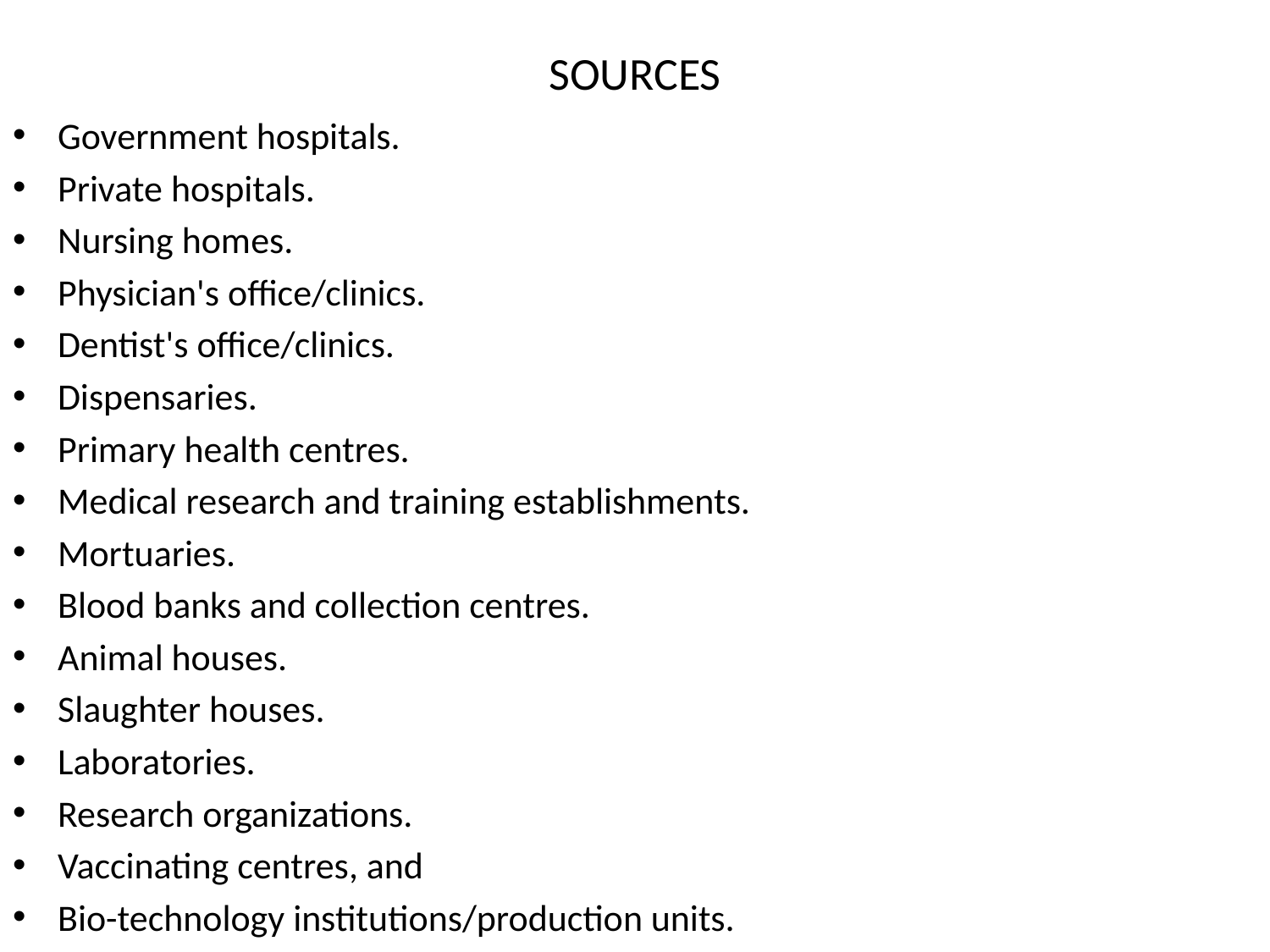

# SOURCES
Government hospitals.
Private hospitals.
Nursing homes.
Physician's office/clinics.
Dentist's office/clinics.
Dispensaries.
Primary health centres.
Medical research and training establishments.
Mortuaries.
Blood banks and collection centres.
Animal houses.
Slaughter houses.
Laboratories.
Research organizations.
Vaccinating centres, and
Bio-technology institutions/production units.